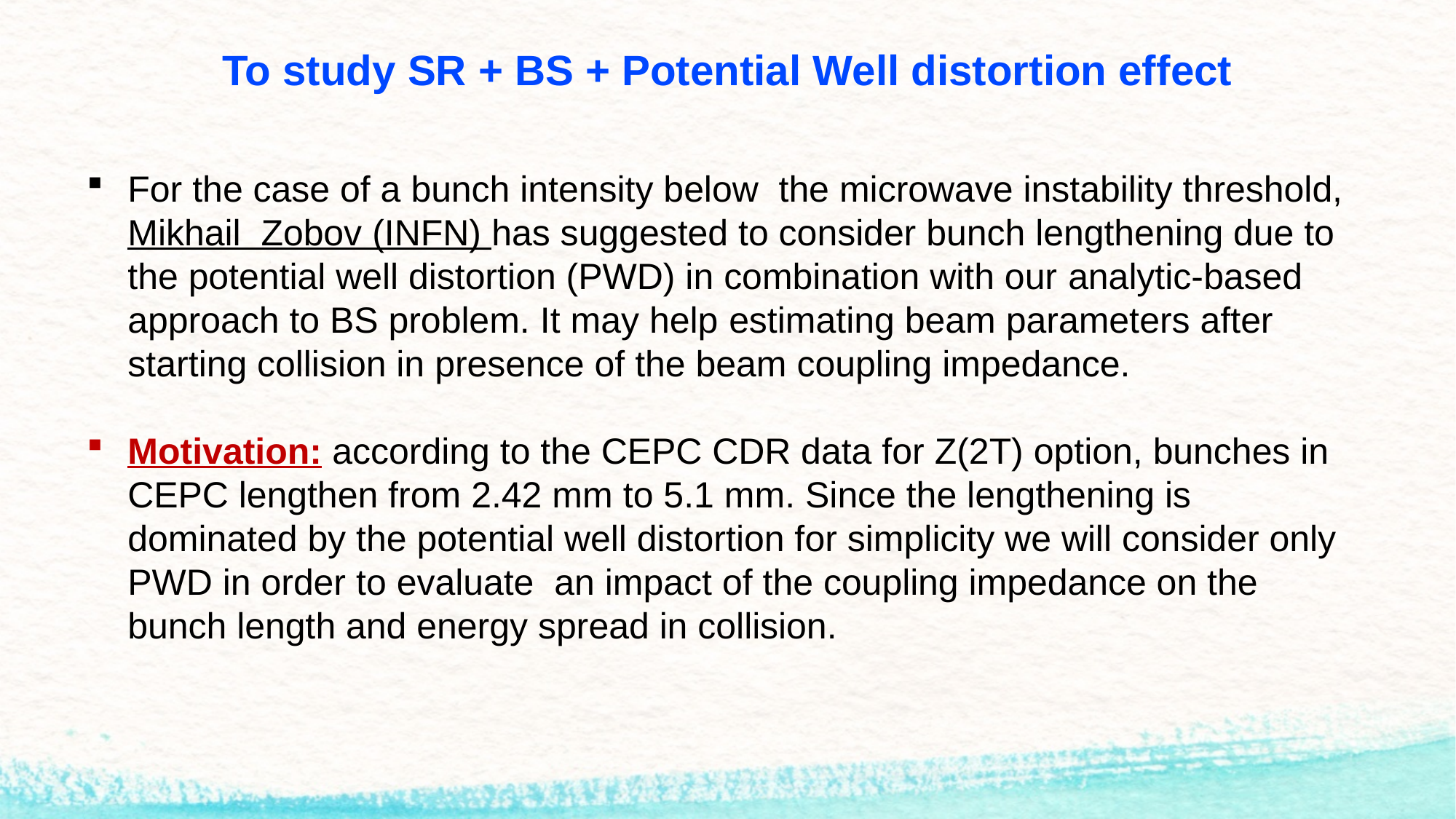

# To study SR + BS + Potential Well distortion effect
For the case of a bunch intensity below  the microwave instability threshold, Mikhail  Zobov (INFN) has suggested to consider bunch lengthening due to the potential well distortion (PWD) in combination with our analytic-based approach to BS problem. It may help estimating beam parameters after starting collision in presence of the beam coupling impedance.

Motivation: according to the CEPC CDR data for Z(2T) option, bunches in CEPC lengthen from 2.42 mm to 5.1 mm. Since the lengthening is dominated by the potential well distortion for simplicity we will consider only PWD in order to evaluate  an impact of the coupling impedance on the bunch length and energy spread in collision.